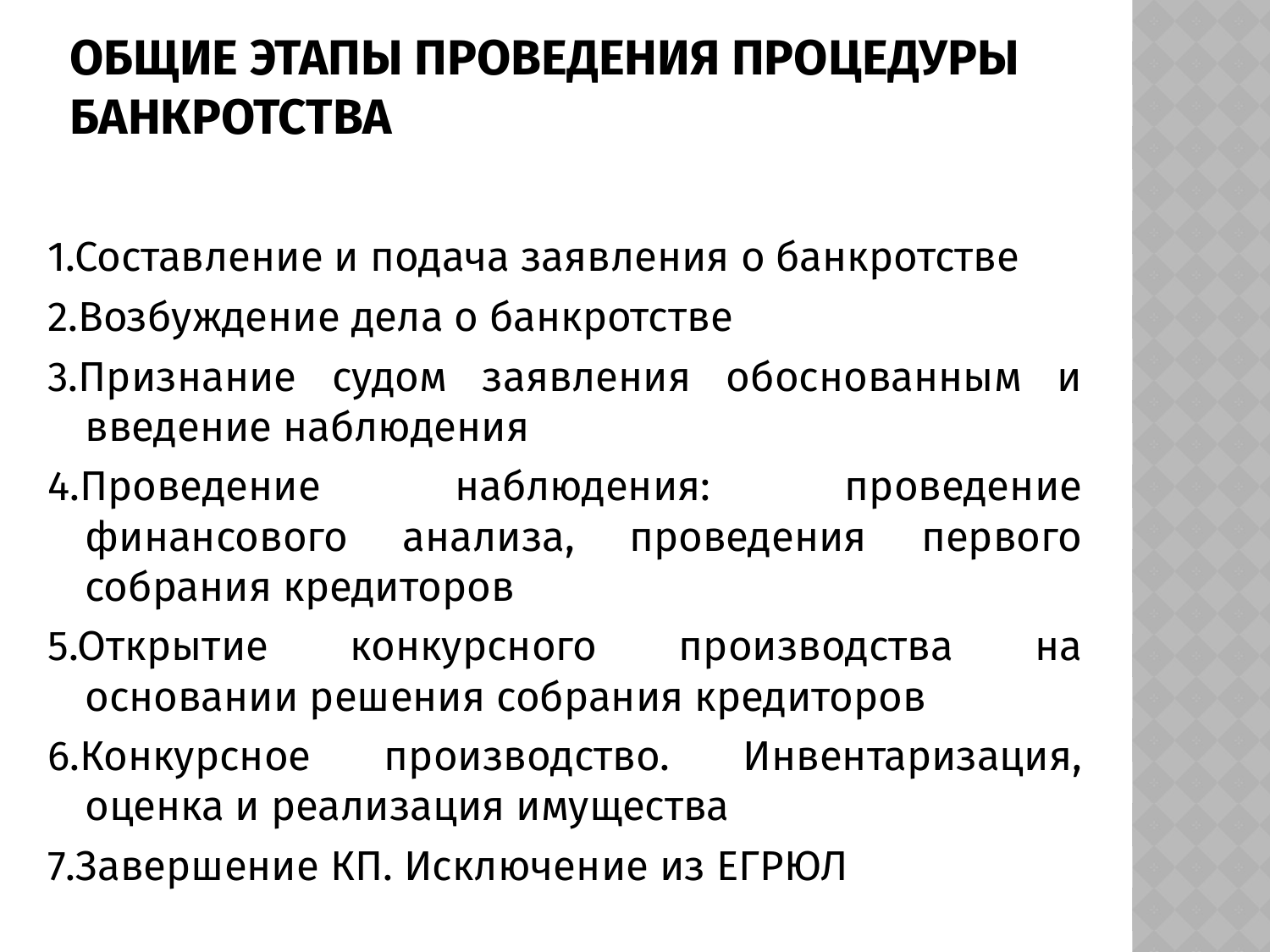

# Общие этапы проведения процедуры банкротства
1.Составление и подача заявления о банкротстве
2.Возбуждение дела о банкротстве
3.Признание судом заявления обоснованным и введение наблюдения
4.Проведение наблюдения: проведение финансового анализа, проведения первого собрания кредиторов
5.Открытие конкурсного производства на основании решения собрания кредиторов
6.Конкурсное производство. Инвентаризация, оценка и реализация имущества
7.Завершение КП. Исключение из ЕГРЮЛ